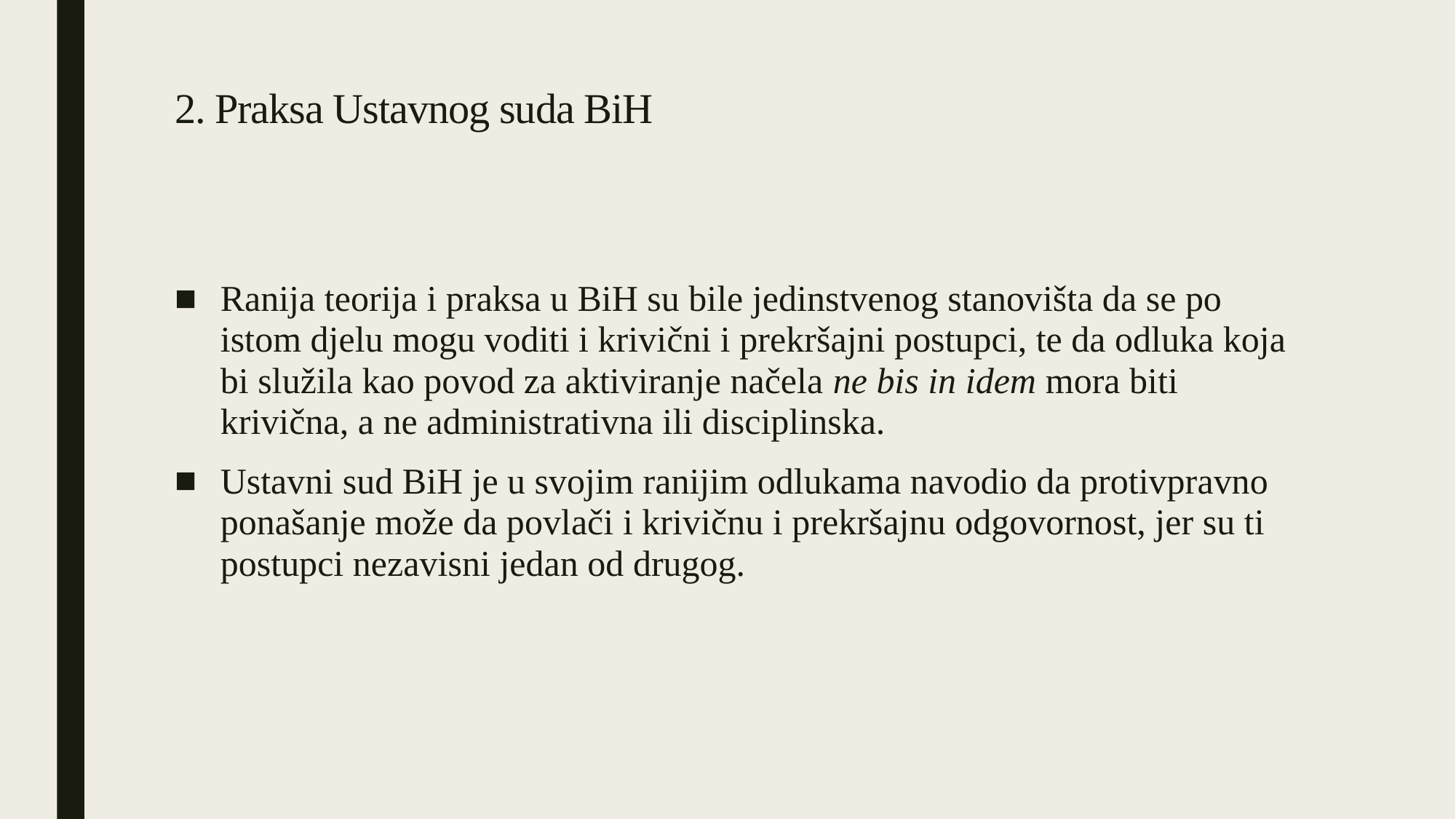

# 2. Praksa Ustavnog suda BiH
Ranija teorija i praksa u BiH su bile jedinstvenog stanovišta da se po istom djelu mogu voditi i krivični i prekršajni postupci, te da odluka koja bi služila kao povod za aktiviranje načela ne bis in idem mora biti krivična, a ne administrativna ili disciplinska.
Ustavni sud BiH je u svojim ranijim odlukama navodio da protivpravno ponašanje može da povlači i krivičnu i prekršajnu odgovornost, jer su ti postupci nezavisni jedan od drugog.